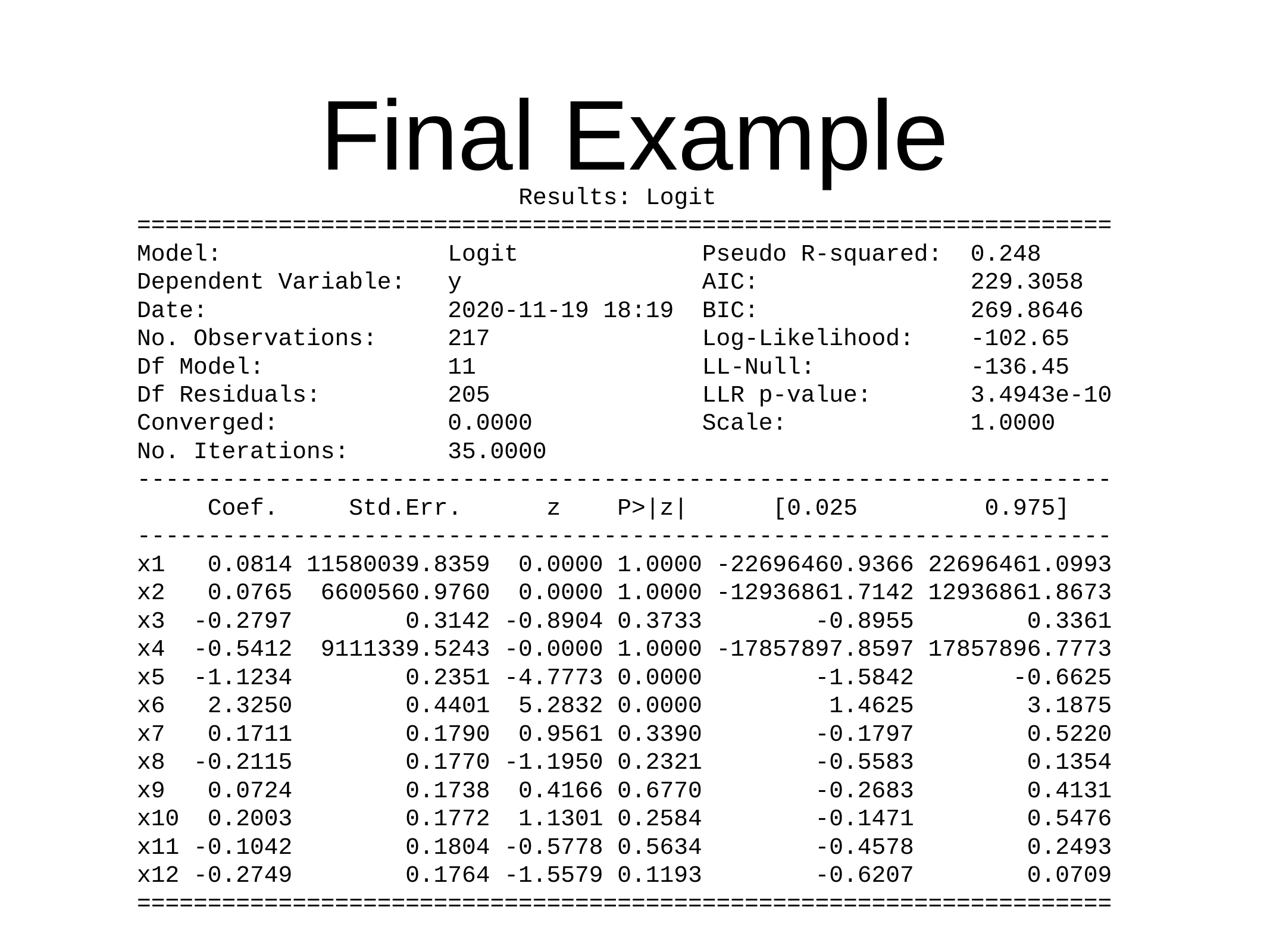

# Final Example
                           Results: Logit
=====================================================================
Model:                Logit             Pseudo R-squared:  0.248
Dependent Variable:   y                 AIC:               229.3058
Date:                 2020-11-19 18:19  BIC:               269.8646
No. Observations:     217               Log-Likelihood:    -102.65
Df Model:             11                LL-Null:           -136.45
Df Residuals:         205               LLR p-value:       3.4943e-10
Converged:            0.0000            Scale:             1.0000
No. Iterations:       35.0000
---------------------------------------------------------------------
     Coef.     Std.Err.      z    P>|z|      [0.025         0.975]
---------------------------------------------------------------------
x1   0.0814 11580039.8359  0.0000 1.0000 -22696460.9366 22696461.0993
x2   0.0765  6600560.9760  0.0000 1.0000 -12936861.7142 12936861.8673
x3  -0.2797        0.3142 -0.8904 0.3733        -0.8955        0.3361
x4  -0.5412  9111339.5243 -0.0000 1.0000 -17857897.8597 17857896.7773
x5  -1.1234        0.2351 -4.7773 0.0000        -1.5842       -0.6625
x6   2.3250        0.4401  5.2832 0.0000         1.4625        3.1875
x7   0.1711        0.1790  0.9561 0.3390        -0.1797        0.5220
x8  -0.2115        0.1770 -1.1950 0.2321        -0.5583        0.1354
x9   0.0724        0.1738  0.4166 0.6770        -0.2683        0.4131
x10  0.2003        0.1772  1.1301 0.2584        -0.1471        0.5476
x11 -0.1042        0.1804 -0.5778 0.5634        -0.4578        0.2493
x12 -0.2749        0.1764 -1.5579 0.1193        -0.6207        0.0709
=====================================================================